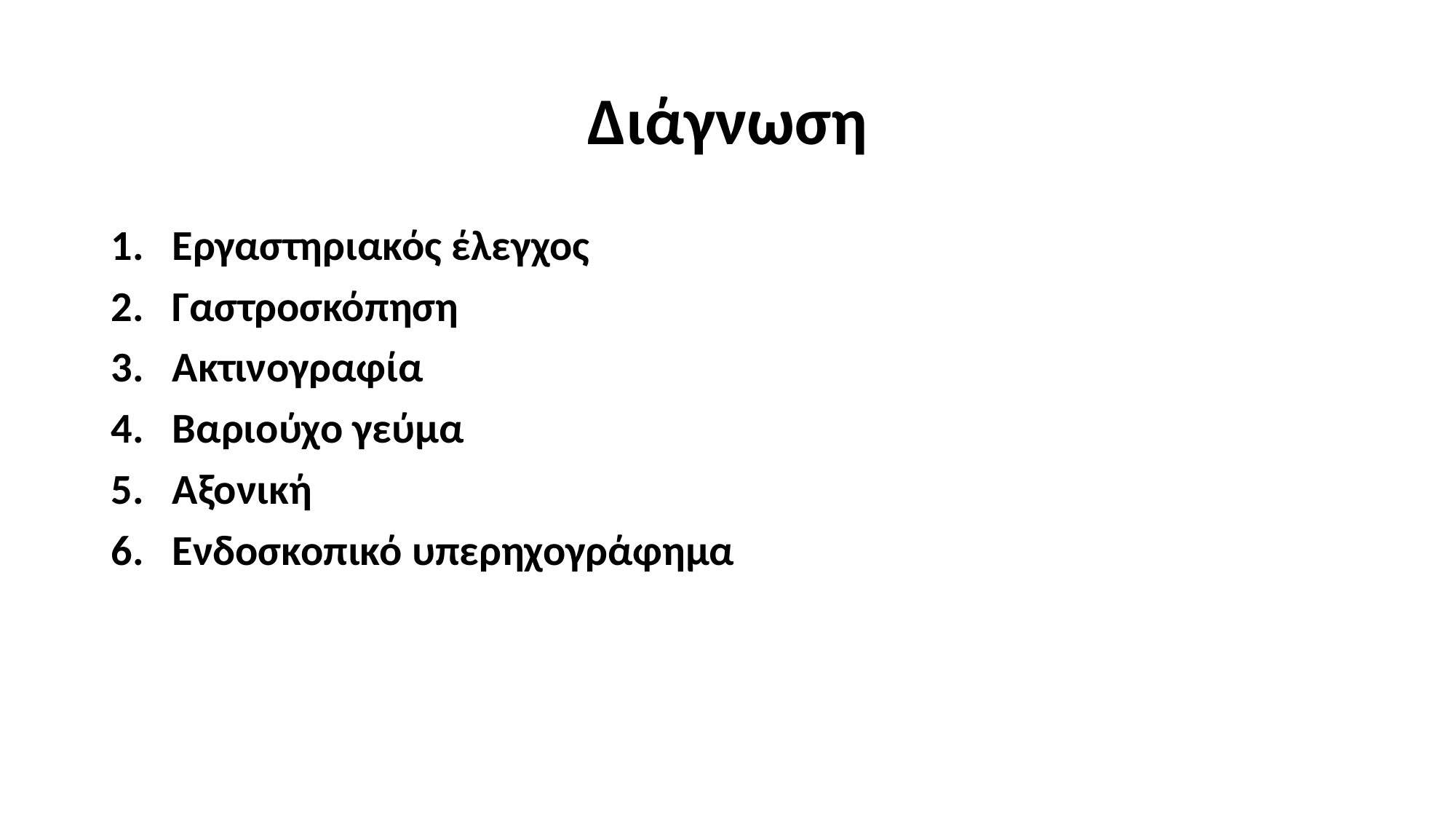

# Διάγνωση
Εργαστηριακός έλεγχος
Γαστροσκόπηση
Ακτινογραφία
Βαριούχο γεύμα
Αξονική
Ενδοσκοπικό υπερηχογράφημα